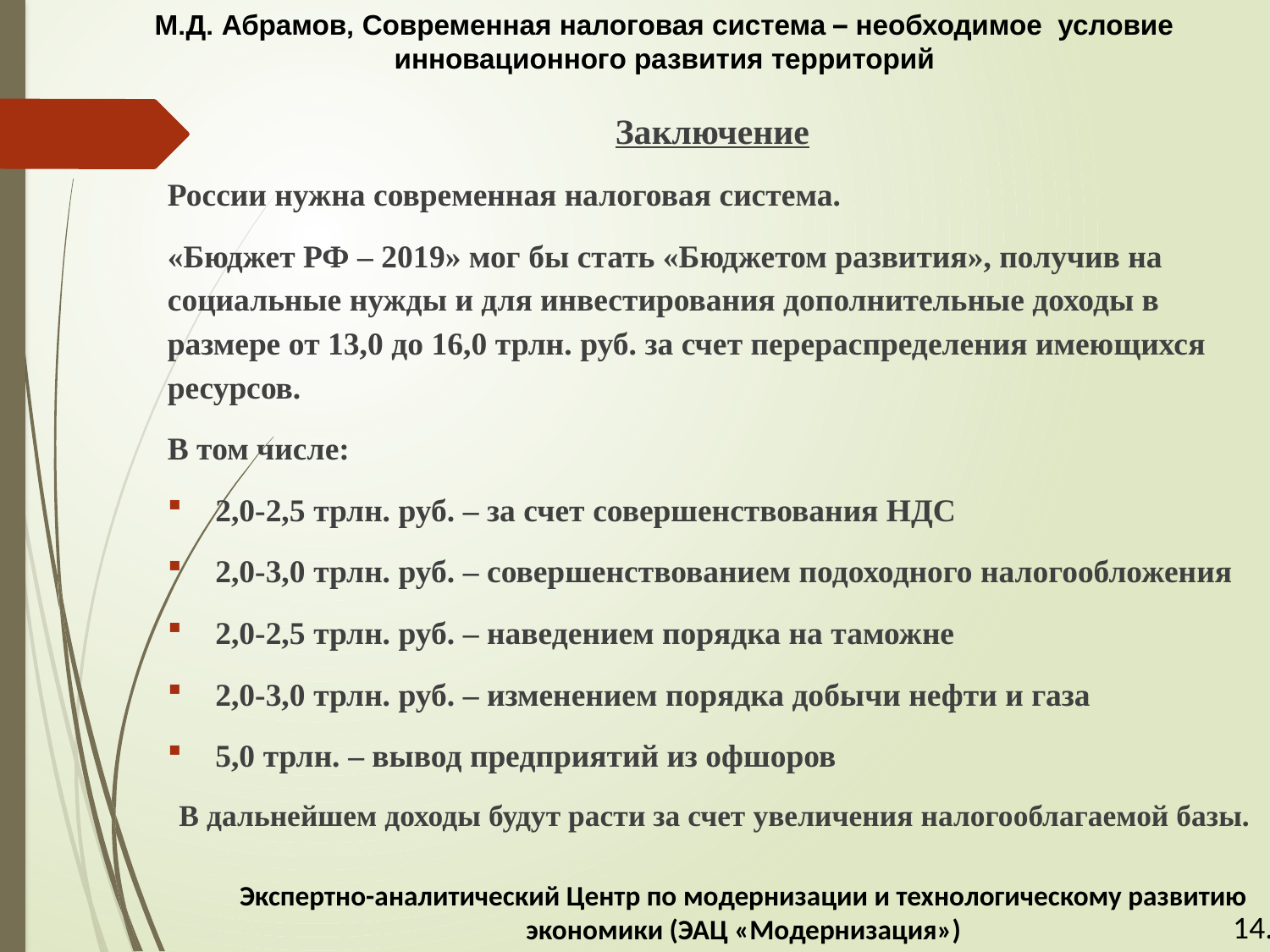

М.Д. Абрамов, Современная налоговая система – необходимое  условие инновационного развития территорий

Заключение
России нужна современная налоговая система.
«Бюджет РФ – 2019» мог бы стать «Бюджетом развития», получив на социальные нужды и для инвестирования дополнительные доходы в размере от 13,0 до 16,0 трлн. руб. за счет перераспределения имеющихся ресурсов.
В том числе:
2,0-2,5 трлн. руб. – за счет совершенствования НДС
2,0-3,0 трлн. руб. – совершенствованием подоходного налогообложения
2,0-2,5 трлн. руб. – наведением порядка на таможне
2,0-3,0 трлн. руб. – изменением порядка добычи нефти и газа
5,0 трлн. – вывод предприятий из офшоров
В дальнейшем доходы будут расти за счет увеличения налогооблагаемой базы.

Экспертно-аналитический Центр по модернизации и технологическому развитию экономики (ЭАЦ «Модернизация»)
14.